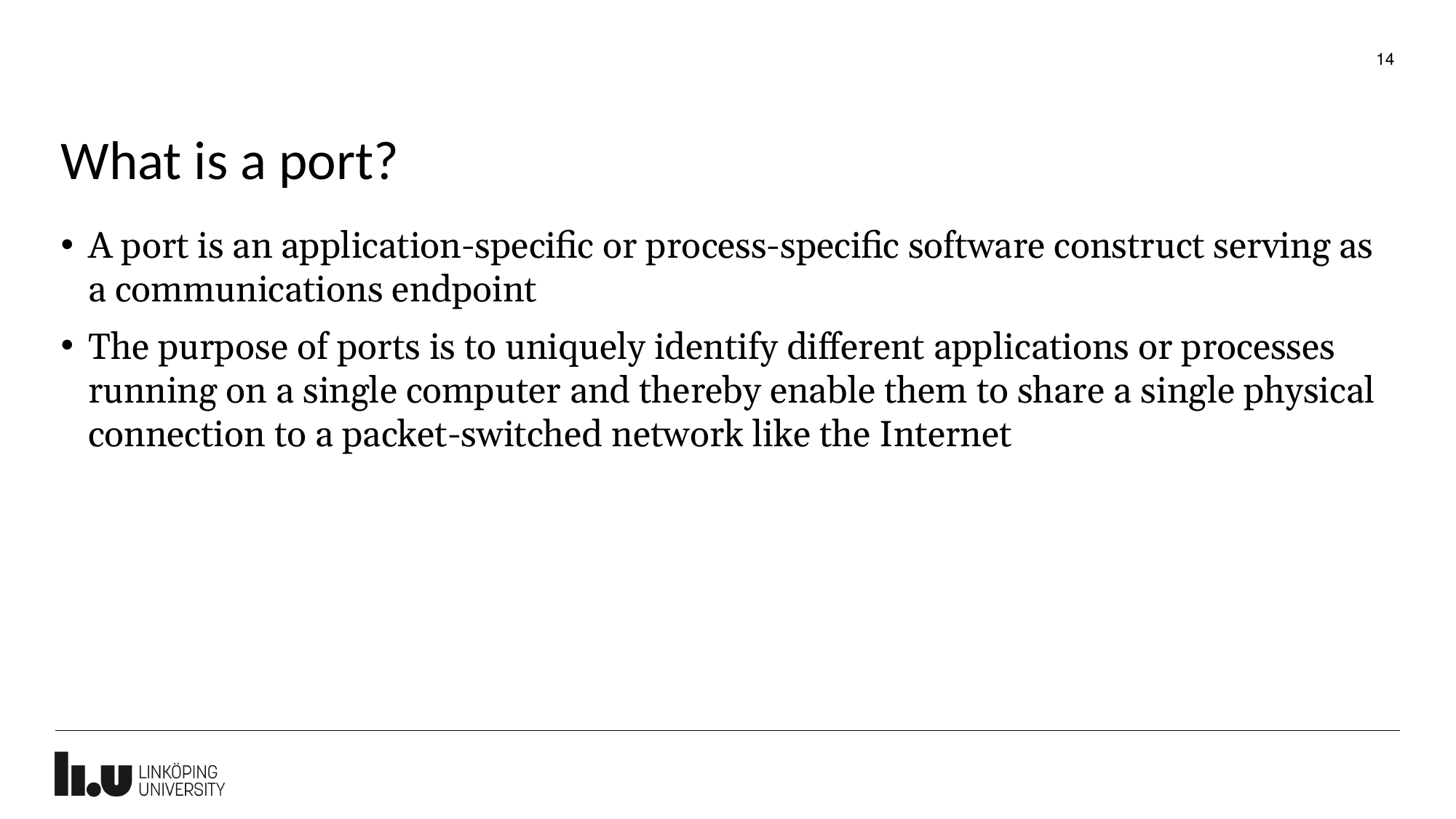

14
# What is a port?
A port is an application-specific or process-specific software construct serving as a communications endpoint
The purpose of ports is to uniquely identify different applications or processes running on a single computer and thereby enable them to share a single physical connection to a packet-switched network like the Internet